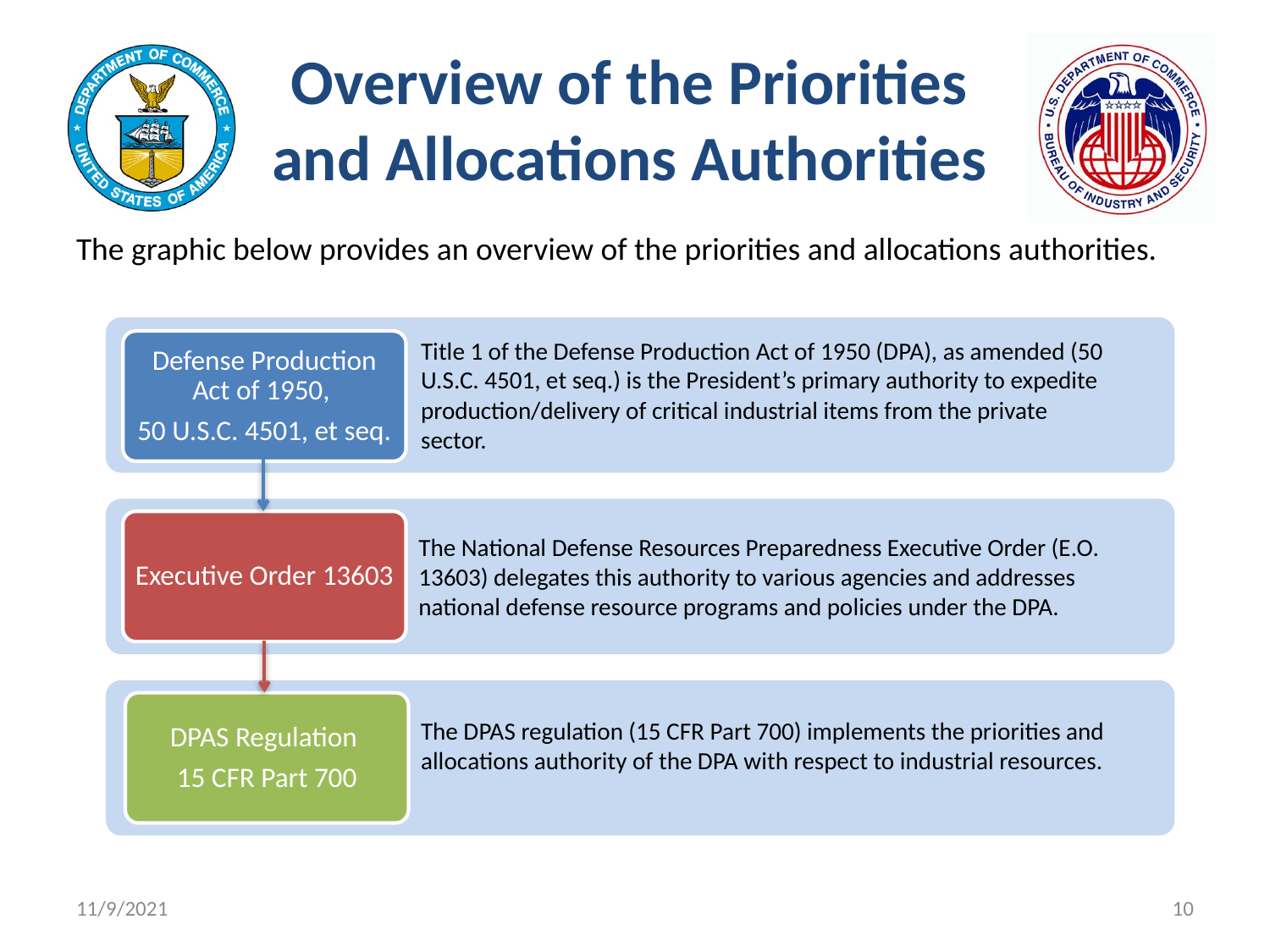

# Overview of the Priorities and Allocations Authorities
The graphic below provides an overview of the priorities and allocations authorities.

Title 1 of the Defense Production Act of 1950 (DPA), as amended (50 U.S.C. 4501, et seq.) is the President’s primary authority to expedite production/delivery of critical industrial items from the private sector.
Defense Production Act of 1950,
50 U.S.C. 4501, et seq.

Executive Order 13603
The National Defense Resources Preparedness Executive Order (E.O. 13603) delegates this authority to various agencies and addresses national defense resource programs and policies under the DPA.

DPAS Regulation
15 CFR Part 700
The DPAS regulation (15 CFR Part 700) implements the priorities and allocations authority of the DPA with respect to industrial resources.
11/9/2021
10